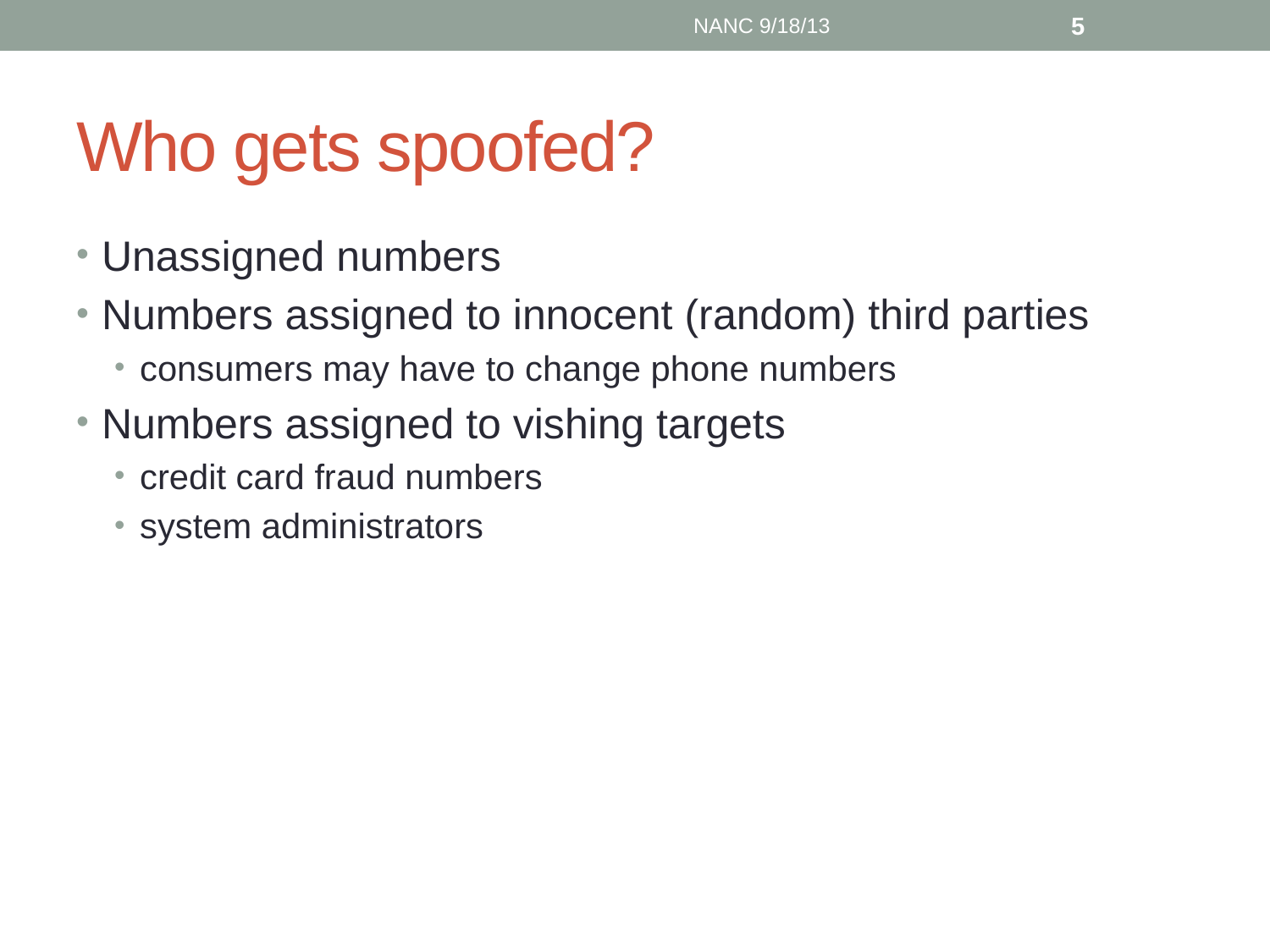

NANC 9/18/13
5
# Who gets spoofed?
Unassigned numbers
Numbers assigned to innocent (random) third parties
consumers may have to change phone numbers
Numbers assigned to vishing targets
credit card fraud numbers
system administrators